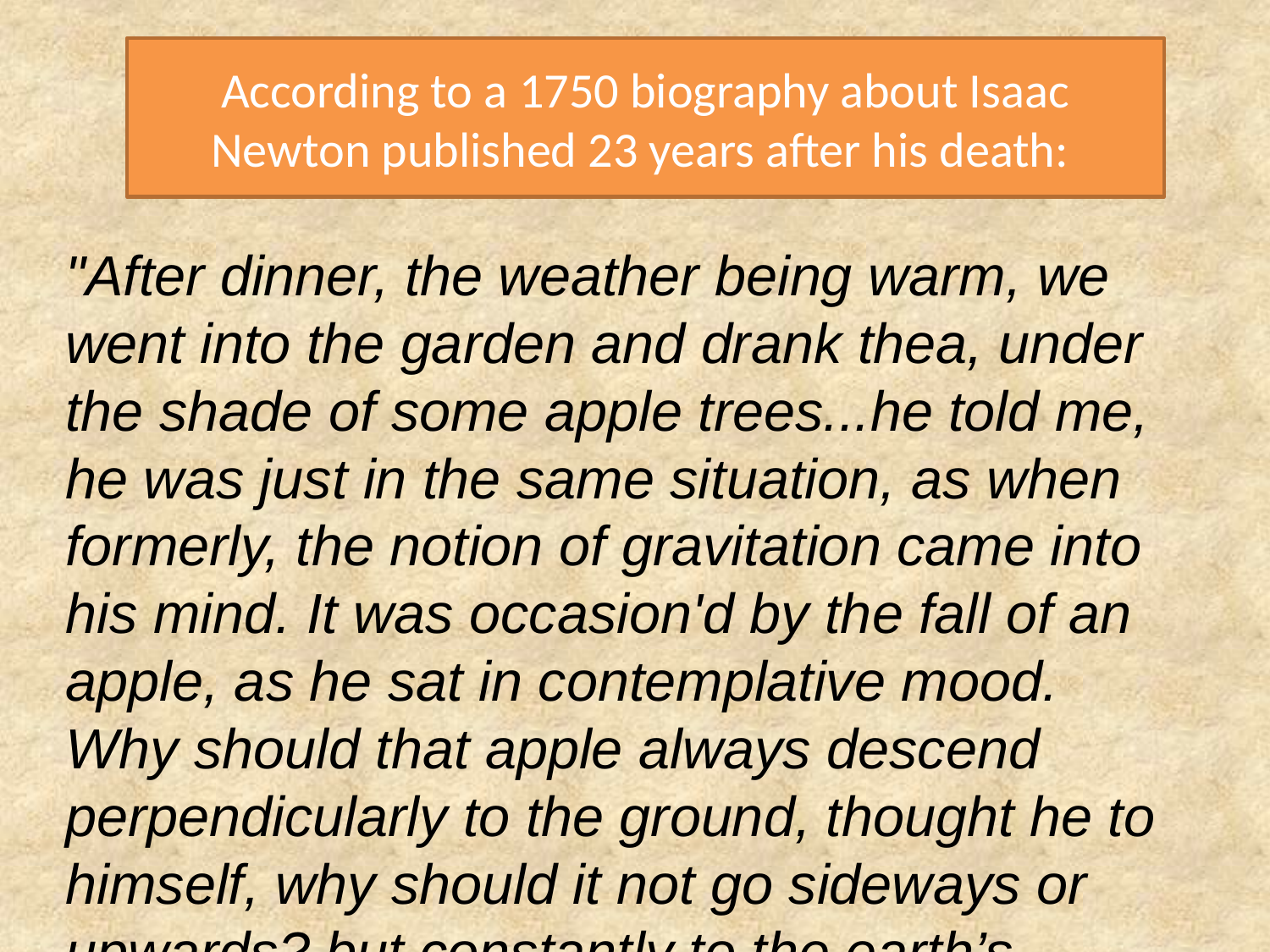

# According to a 1750 biography about Isaac Newton published 23 years after his death:
"After dinner, the weather being warm, we went into the garden and drank thea, under the shade of some apple trees...he told me, he was just in the same situation, as when formerly, the notion of gravitation came into his mind. It was occasion'd by the fall of an apple, as he sat in contemplative mood. Why should that apple always descend perpendicularly to the ground, thought he to himself, why should it not go sideways or upwards? but constantly to the earth’s center? "